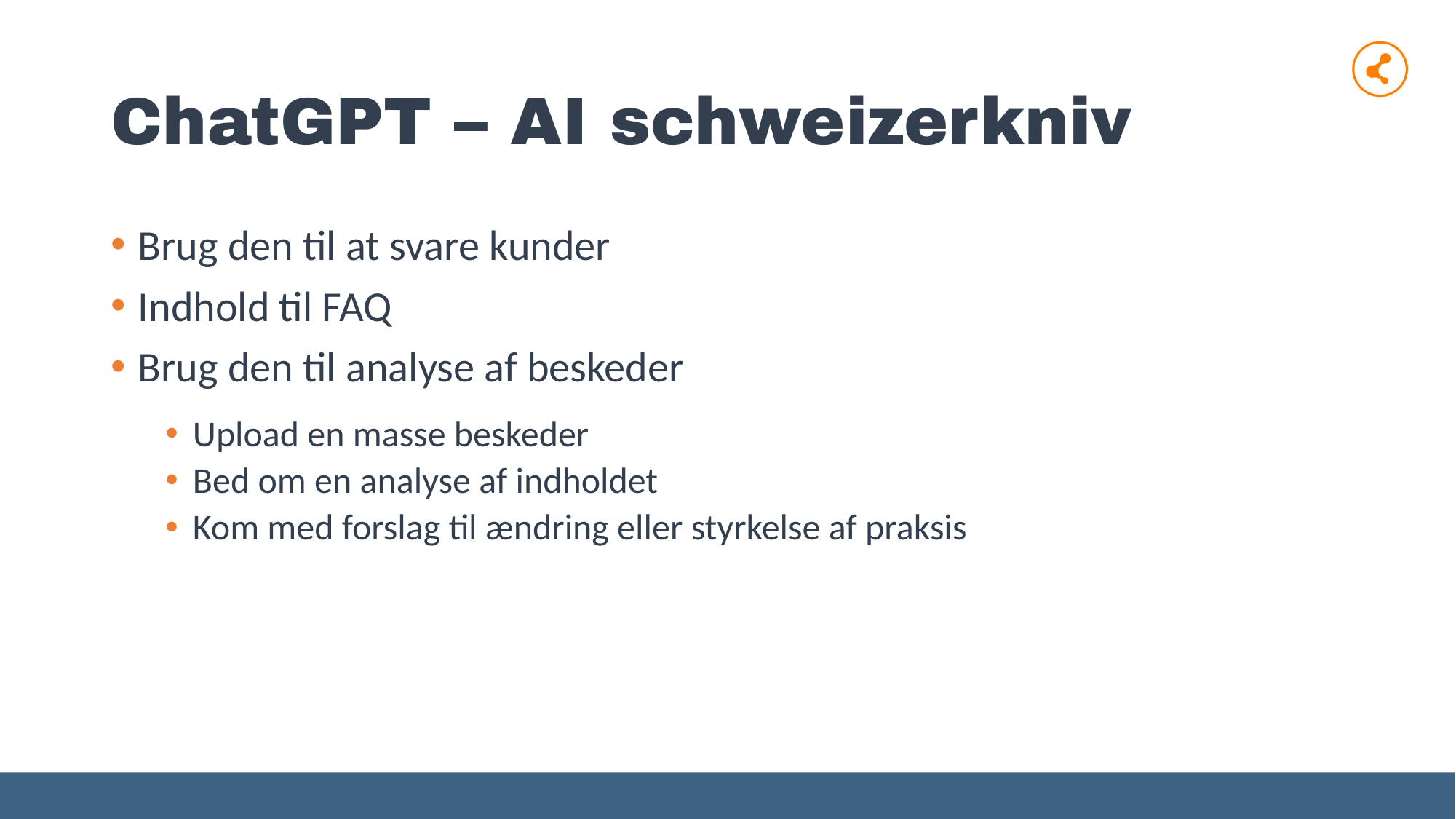

# ChatGPT – AI schweizerkniv
Brug den til at svare kunder
Indhold til FAQ
Brug den til analyse af beskeder
Upload en masse beskeder
Bed om en analyse af indholdet
Kom med forslag til ændring eller styrkelse af praksis